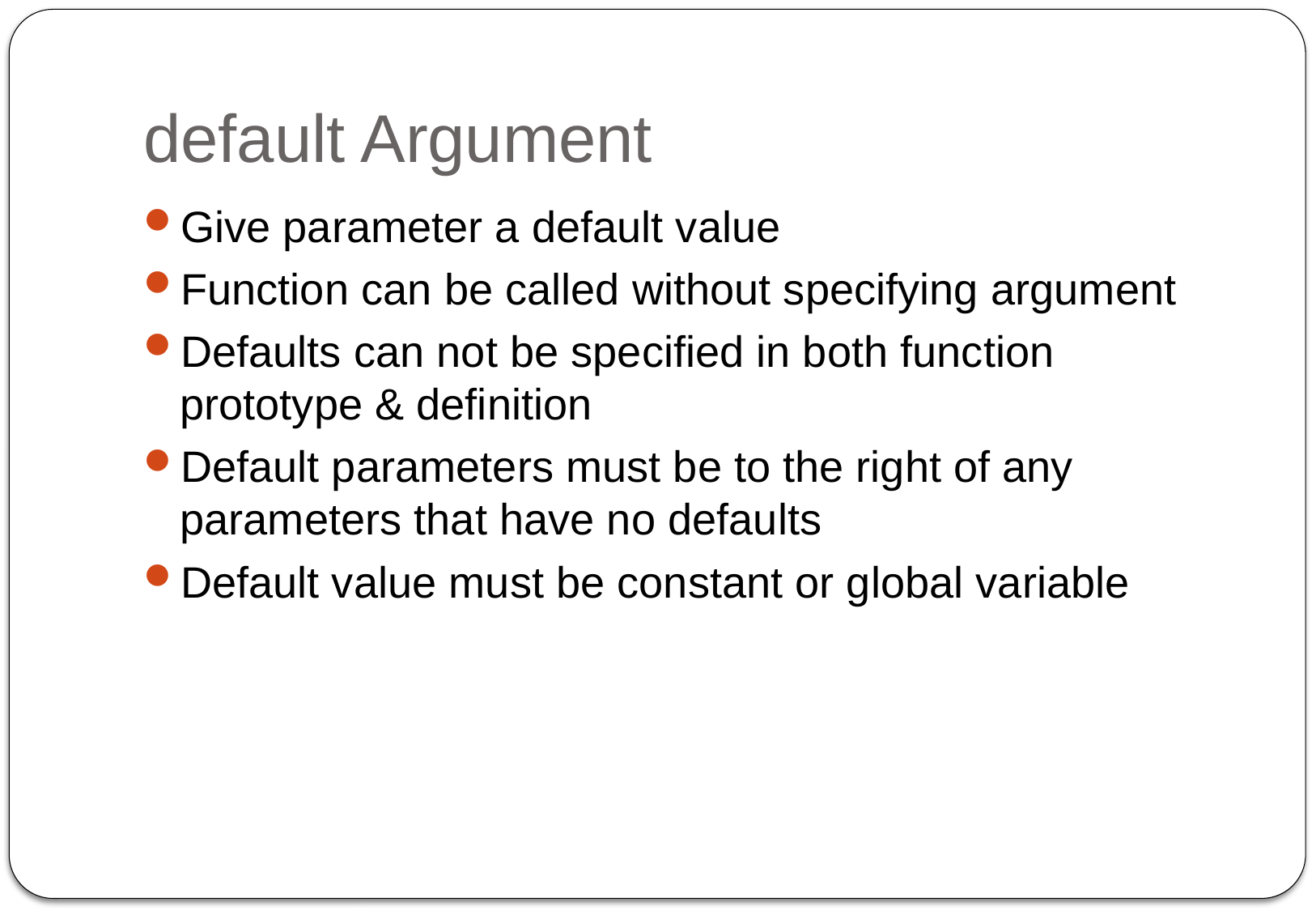

# default Argument
Give parameter a default value
Function can be called without specifying argument
Defaults can not be specified in both function prototype & definition
Default parameters must be to the right of any parameters that have no defaults
Default value must be constant or global variable